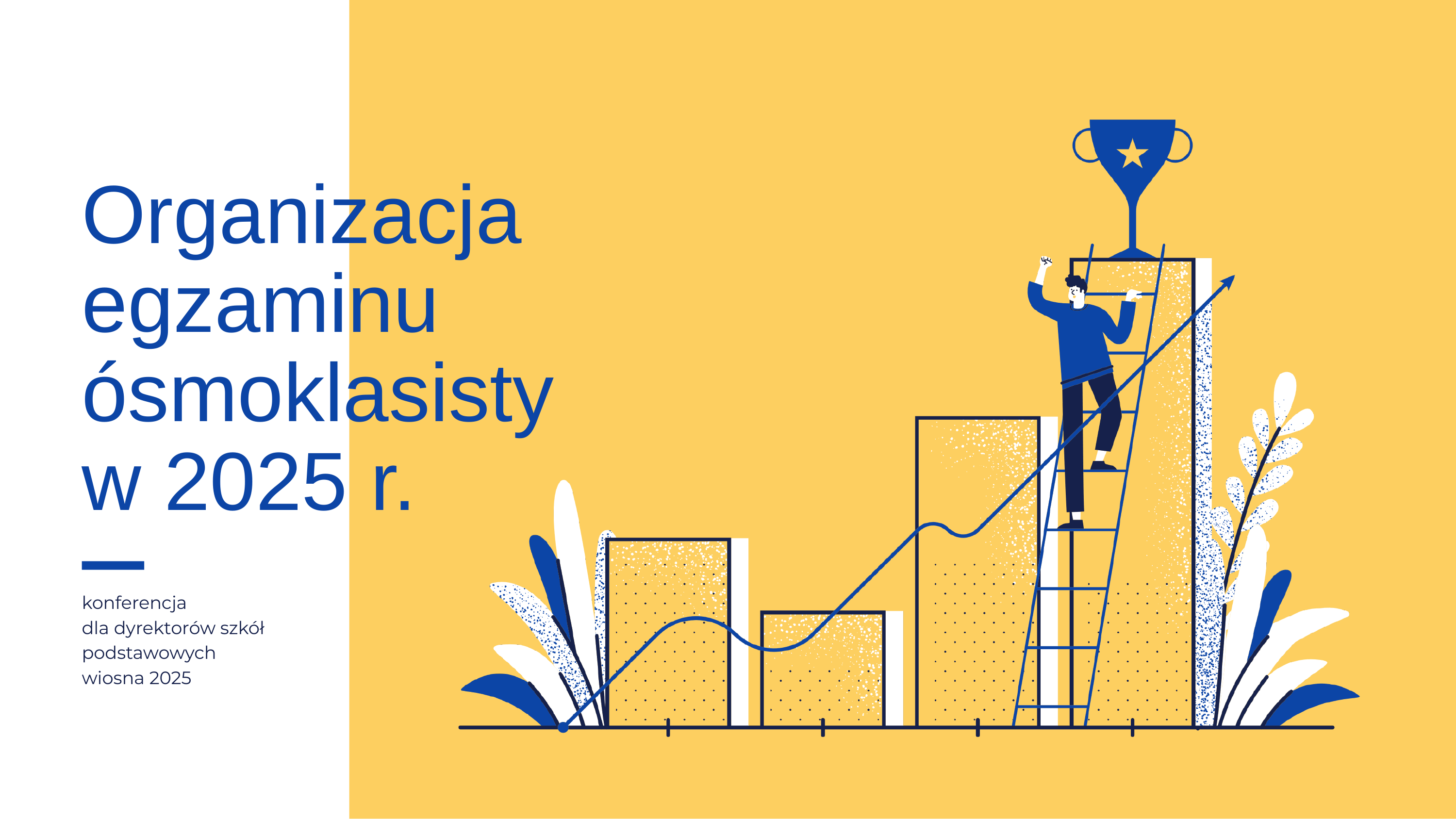

Organizacja egzaminu ósmoklasisty
w 2025 r.

konferencja
dla dyrektorów szkół podstawowych
wiosna 2025